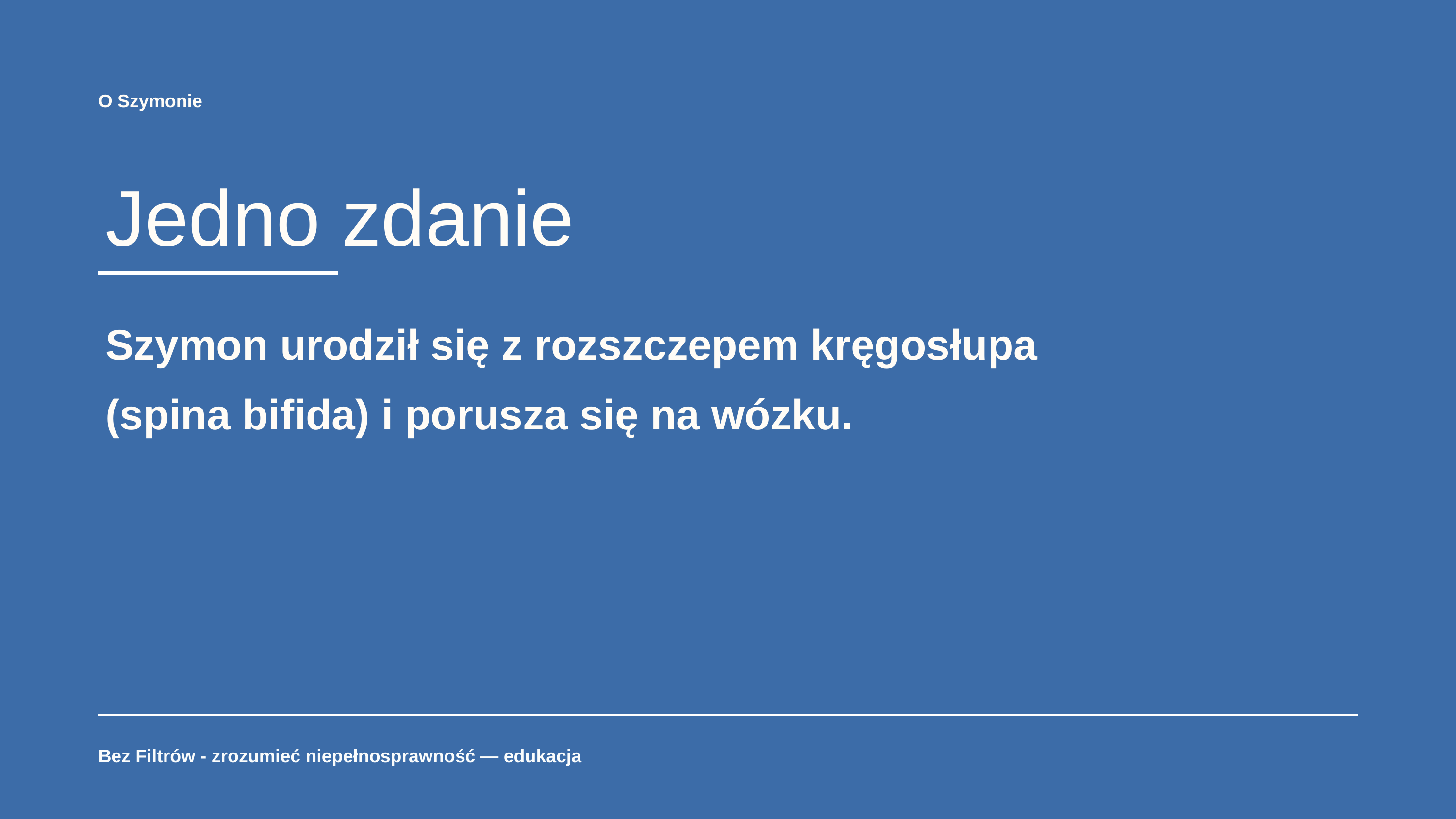

O Szymonie
Jedno zdanie

Szymon urodził się z rozszczepem kręgosłupa
(spina bifida) i porusza się na wózku.

Bez Filtrów - zrozumieć niepełnosprawność — edukacja